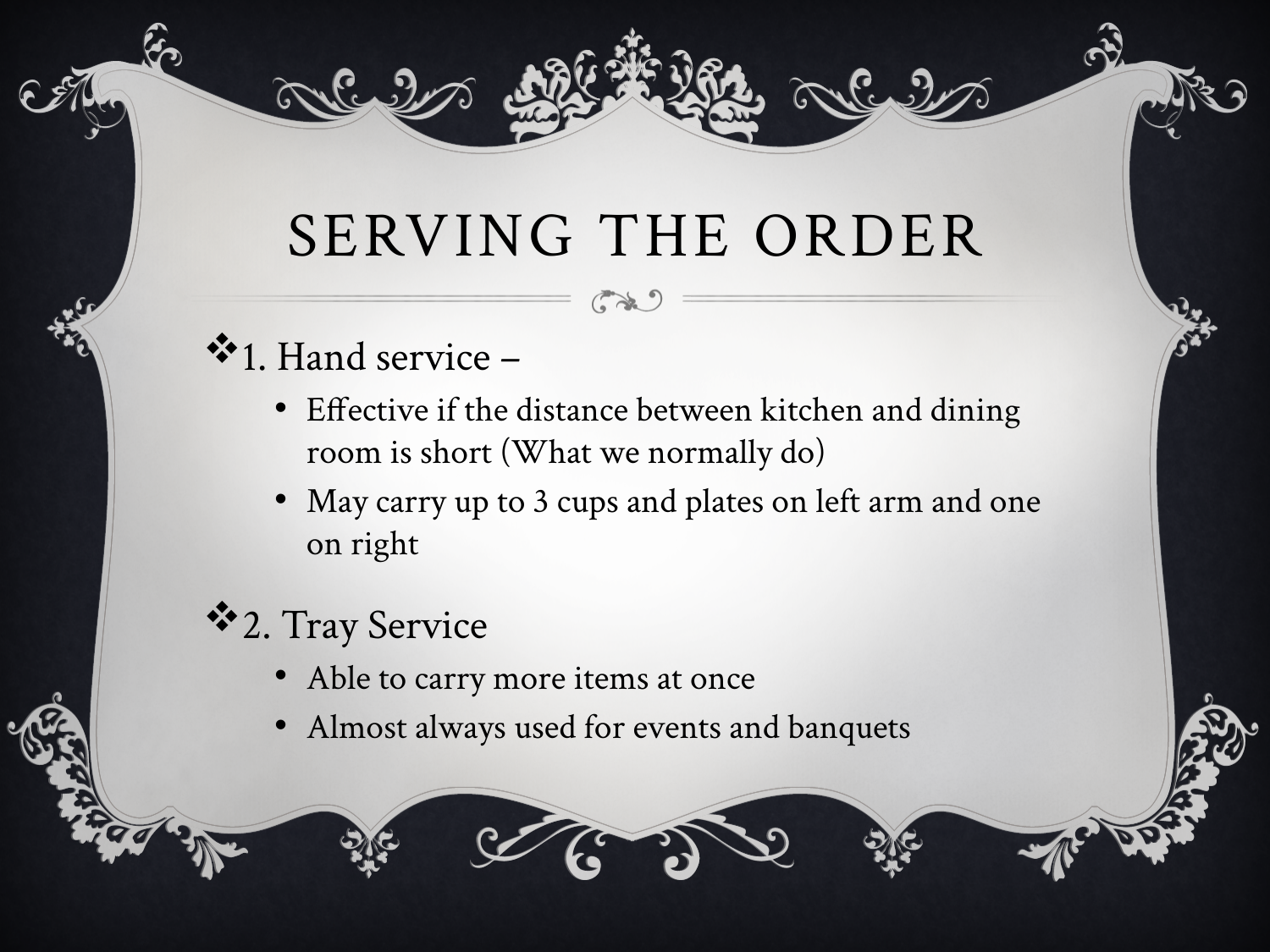

# Serving the order
1. Hand service –
Effective if the distance between kitchen and dining room is short (What we normally do)
May carry up to 3 cups and plates on left arm and one on right
2. Tray Service
Able to carry more items at once
Almost always used for events and banquets